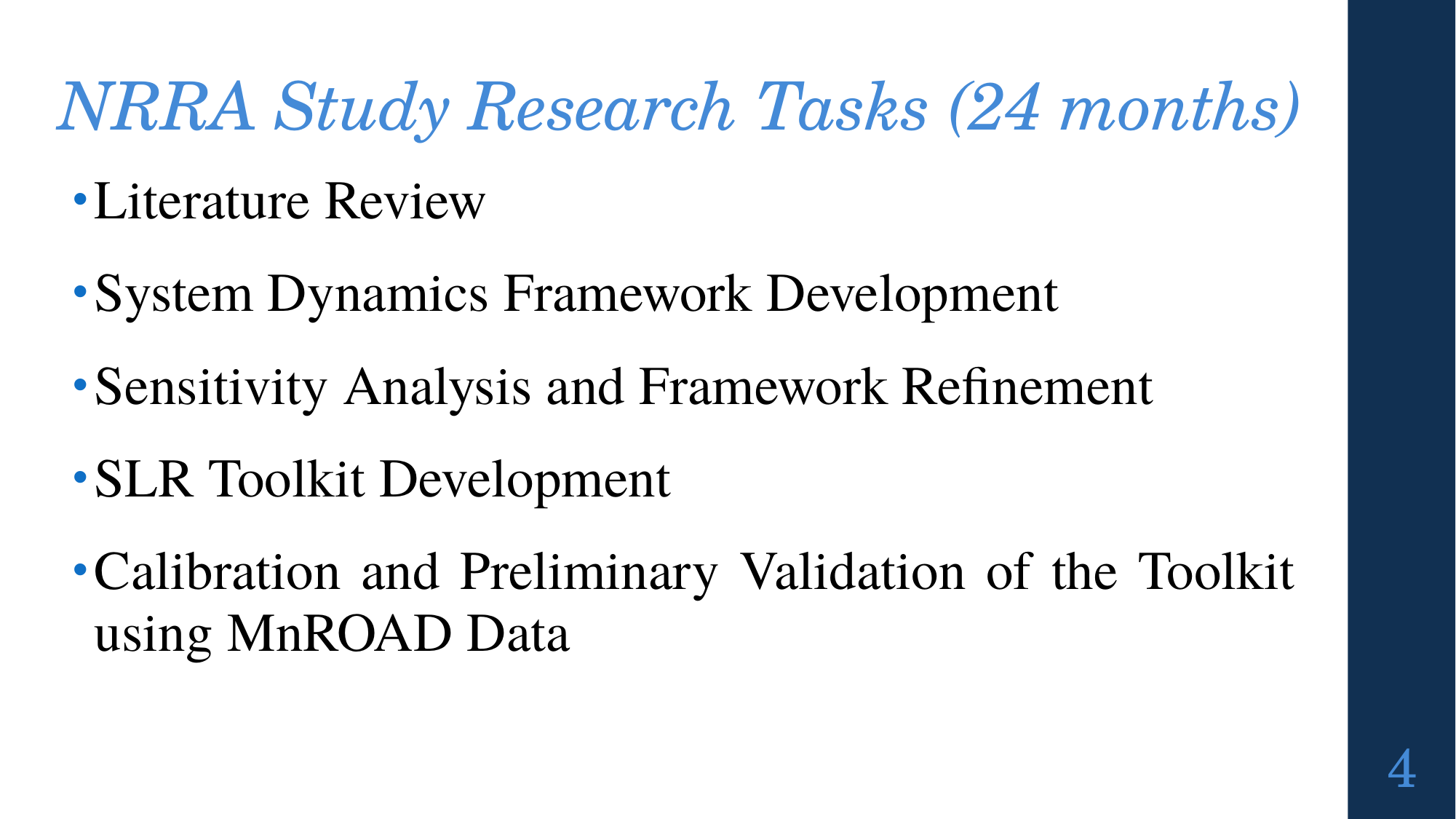

# NRRA Study Research Tasks (24 months)
Literature Review
System Dynamics Framework Development
Sensitivity Analysis and Framework Refinement
SLR Toolkit Development
Calibration and Preliminary Validation of the Toolkit using MnROAD Data

4